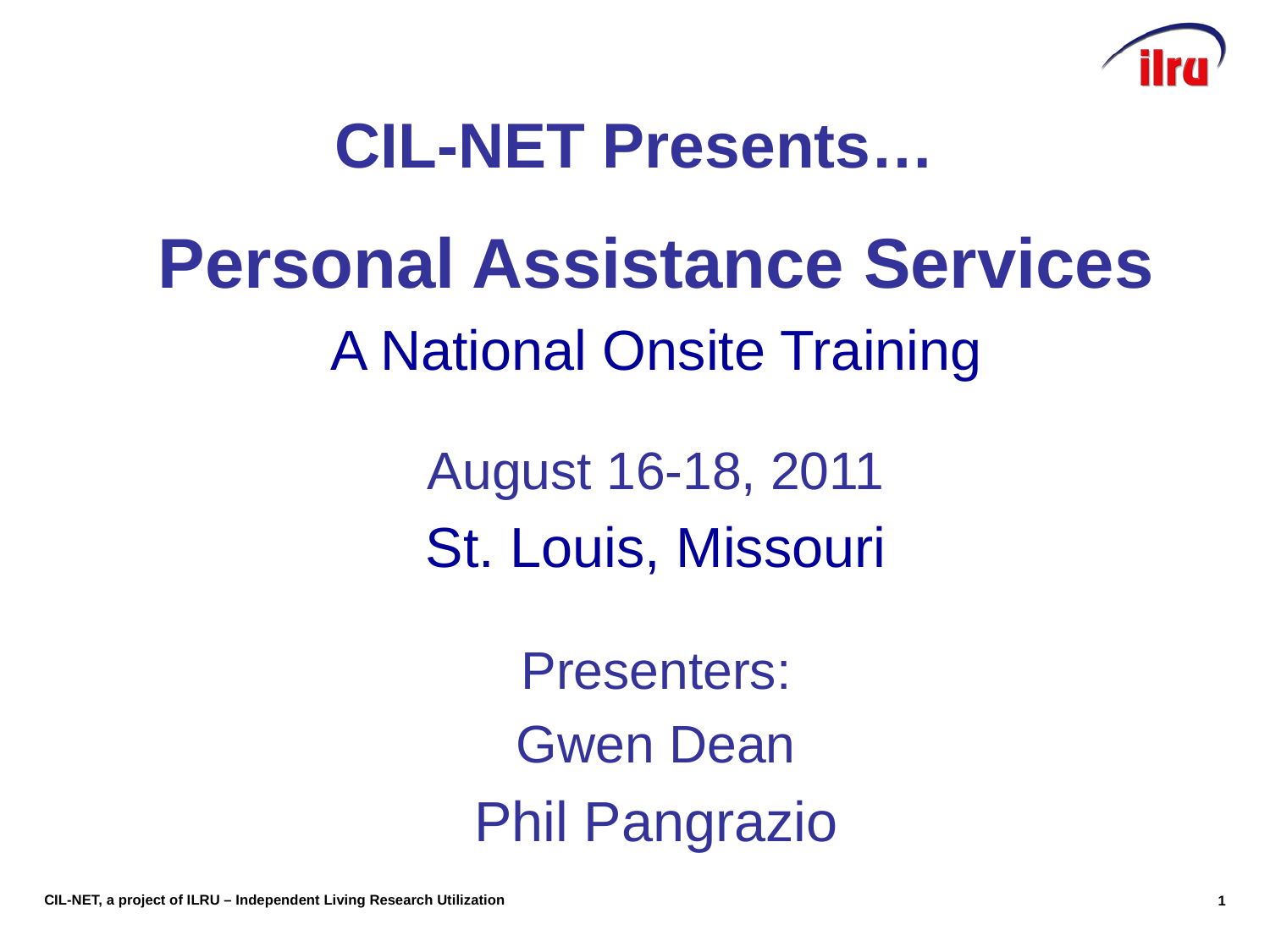

# CIL-NET Presents…
Personal Assistance Services
A National Onsite Training

August 16-18, 2011
St. Louis, Missouri

Presenters:
Gwen Dean
Phil Pangrazio